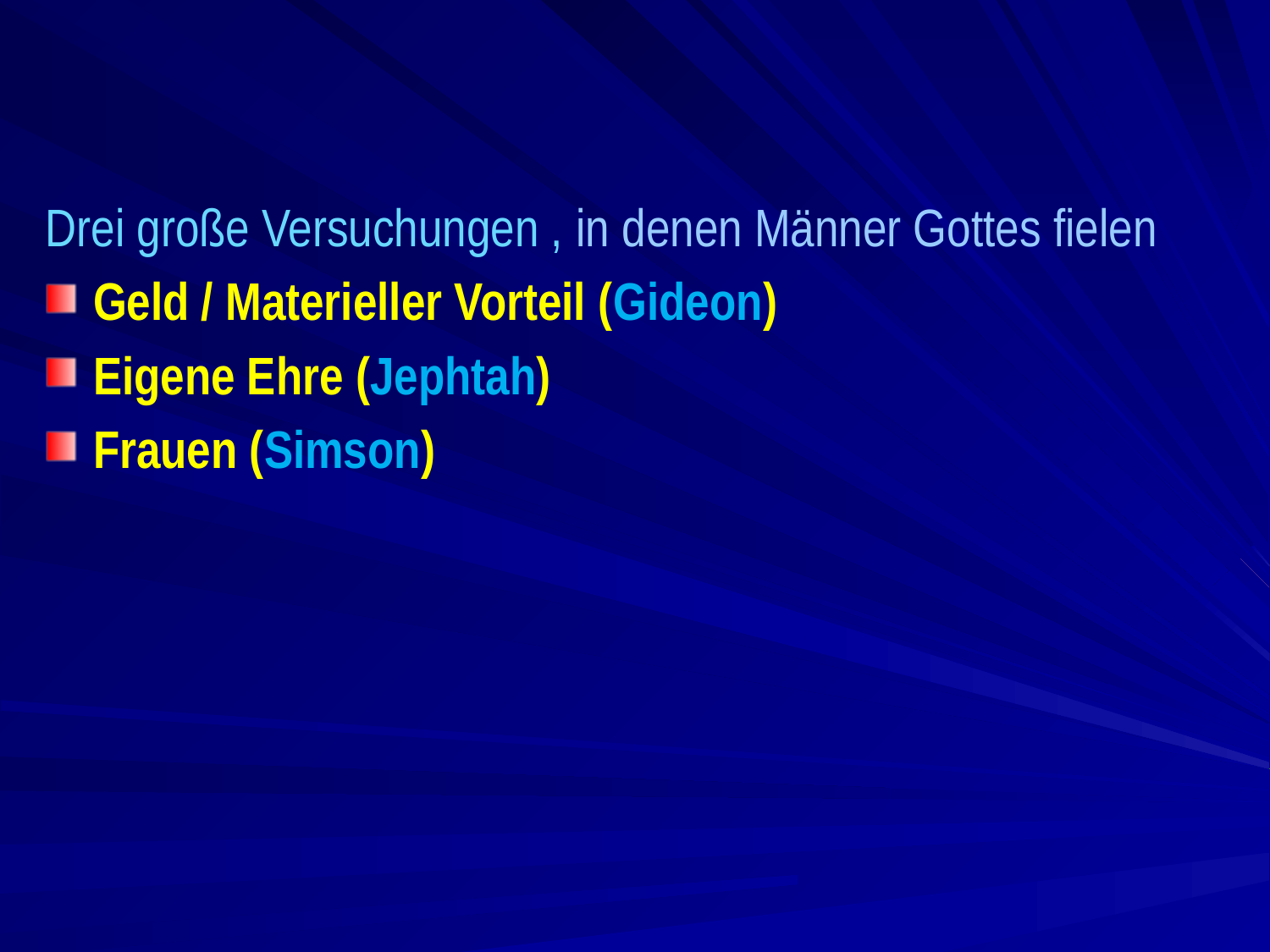

#
Drei große Versuchungen , in denen Männer Gottes fielen
Geld / Materieller Vorteil (Gideon)
Eigene Ehre (Jephtah)
Frauen (Simson)